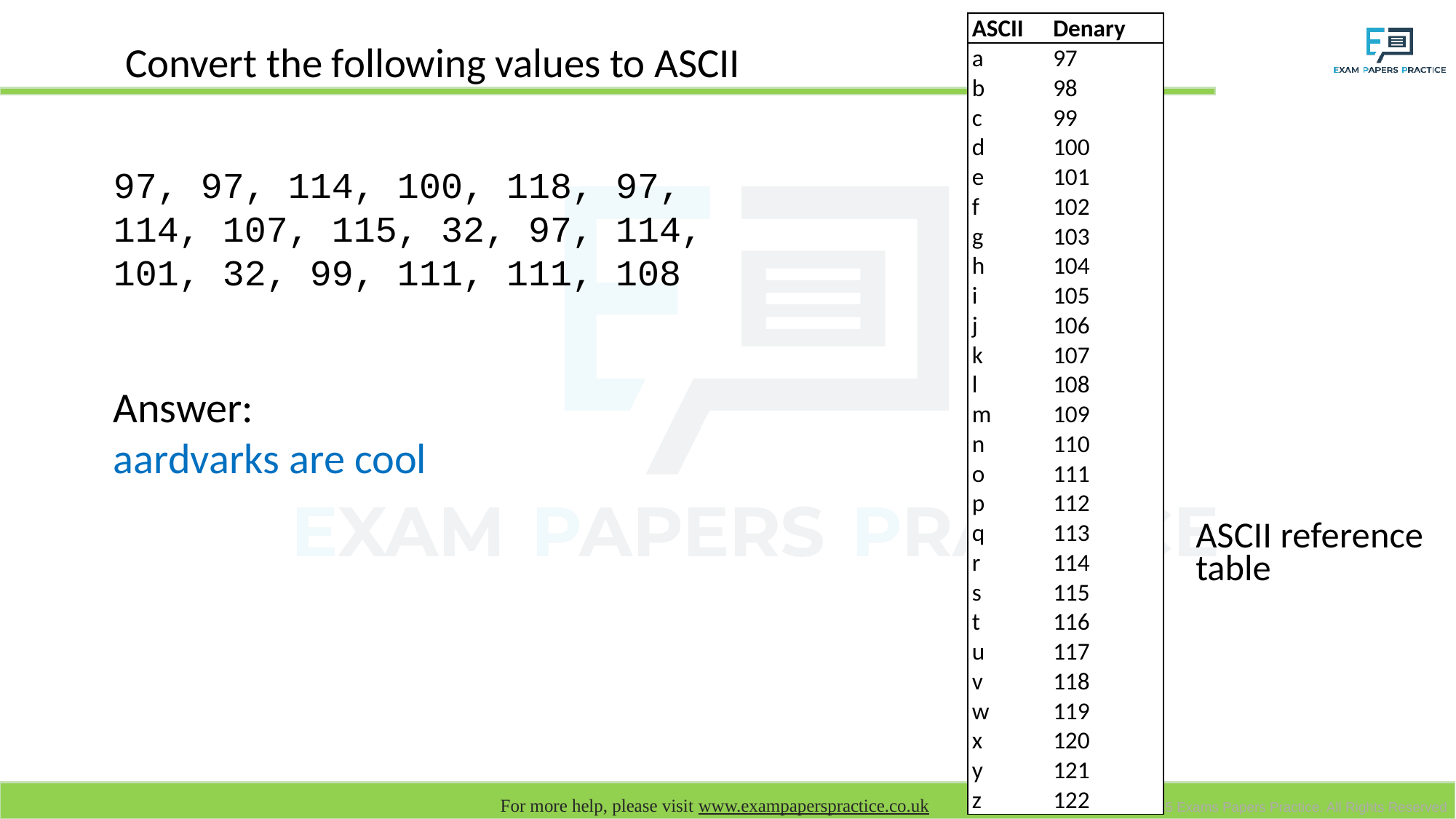

| ASCII | Denary |
| --- | --- |
| a | 97 |
| b | 98 |
| c | 99 |
| d | 100 |
| e | 101 |
| f | 102 |
| g | 103 |
| h | 104 |
| i | 105 |
| j | 106 |
| k | 107 |
| l | 108 |
| m | 109 |
| n | 110 |
| o | 111 |
| p | 112 |
| q | 113 |
| r | 114 |
| s | 115 |
| t | 116 |
| u | 117 |
| v | 118 |
| w | 119 |
| x | 120 |
| y | 121 |
| z | 122 |
Convert the following values to ASCII
97, 97, 114, 100, 118, 97, 114, 107, 115, 32, 97, 114, 101, 32, 99, 111, 111, 108

Answer:
aardvarks are cool
# ASCII reference table